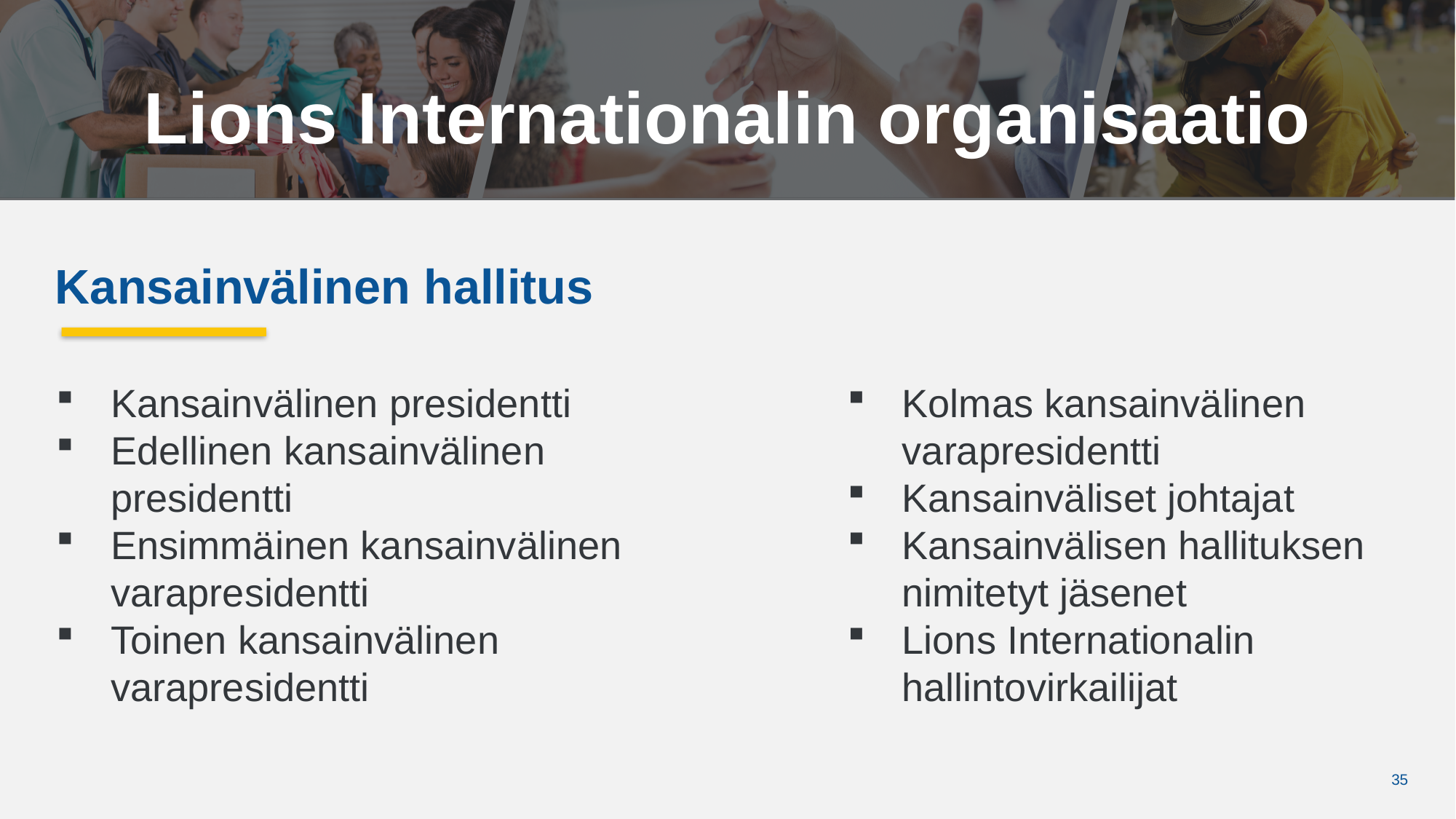

Lions Internationalin organisaatio
Kansainvälinen hallitus

Kansainvälinen presidentti
Edellinen kansainvälinen presidentti
Ensimmäinen kansainvälinen varapresidentti
Toinen kansainvälinen varapresidentti
Kolmas kansainvälinen varapresidentti
Kansainväliset johtajat
Kansainvälisen hallituksen nimitetyt jäsenet
Lions Internationalin hallintovirkailijat